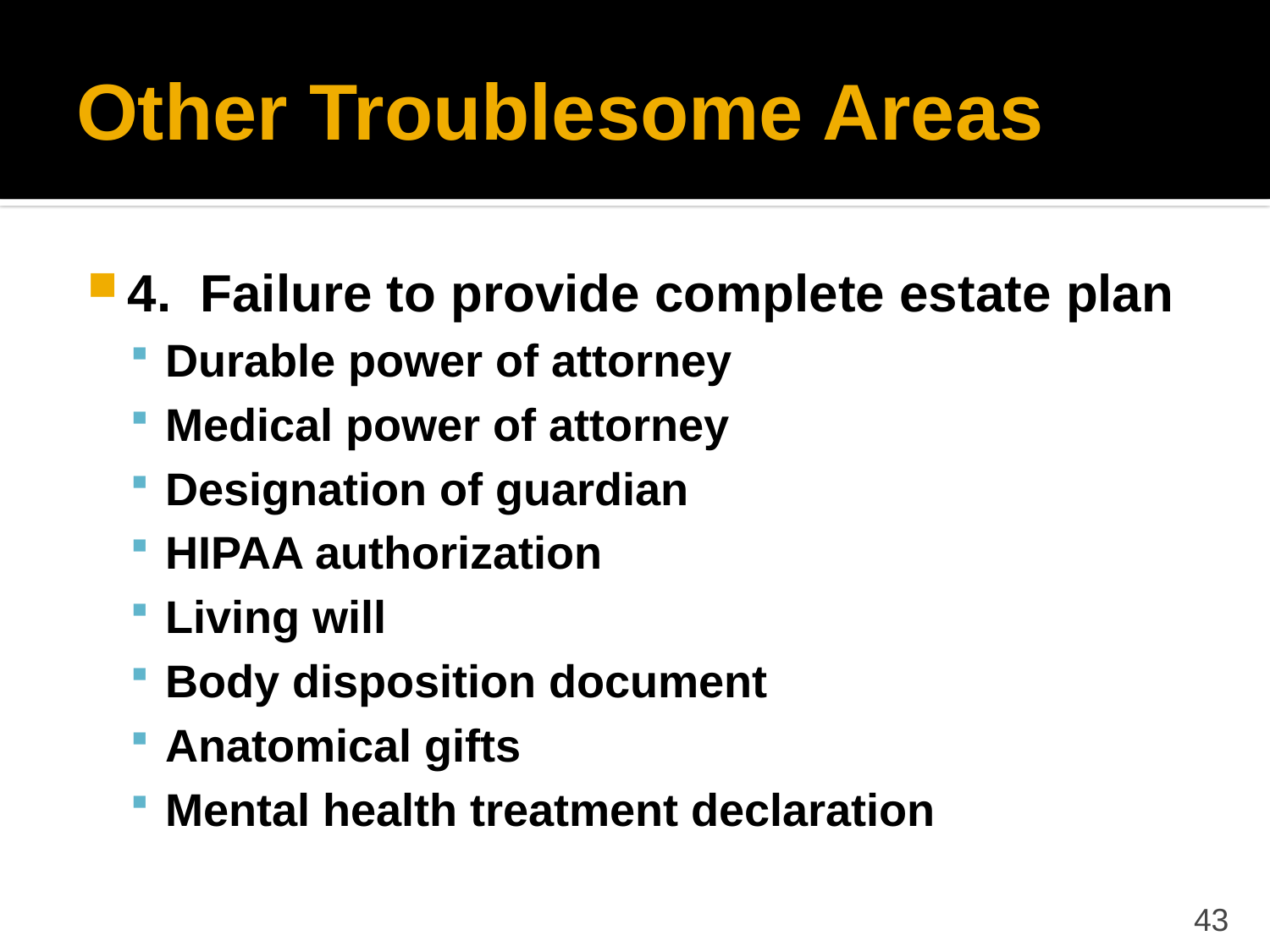

# Other Troublesome Areas
4.  Failure to provide complete estate plan
Durable power of attorney
Medical power of attorney
Designation of guardian
HIPAA authorization
Living will
Body disposition document
Anatomical gifts
Mental health treatment declaration
43